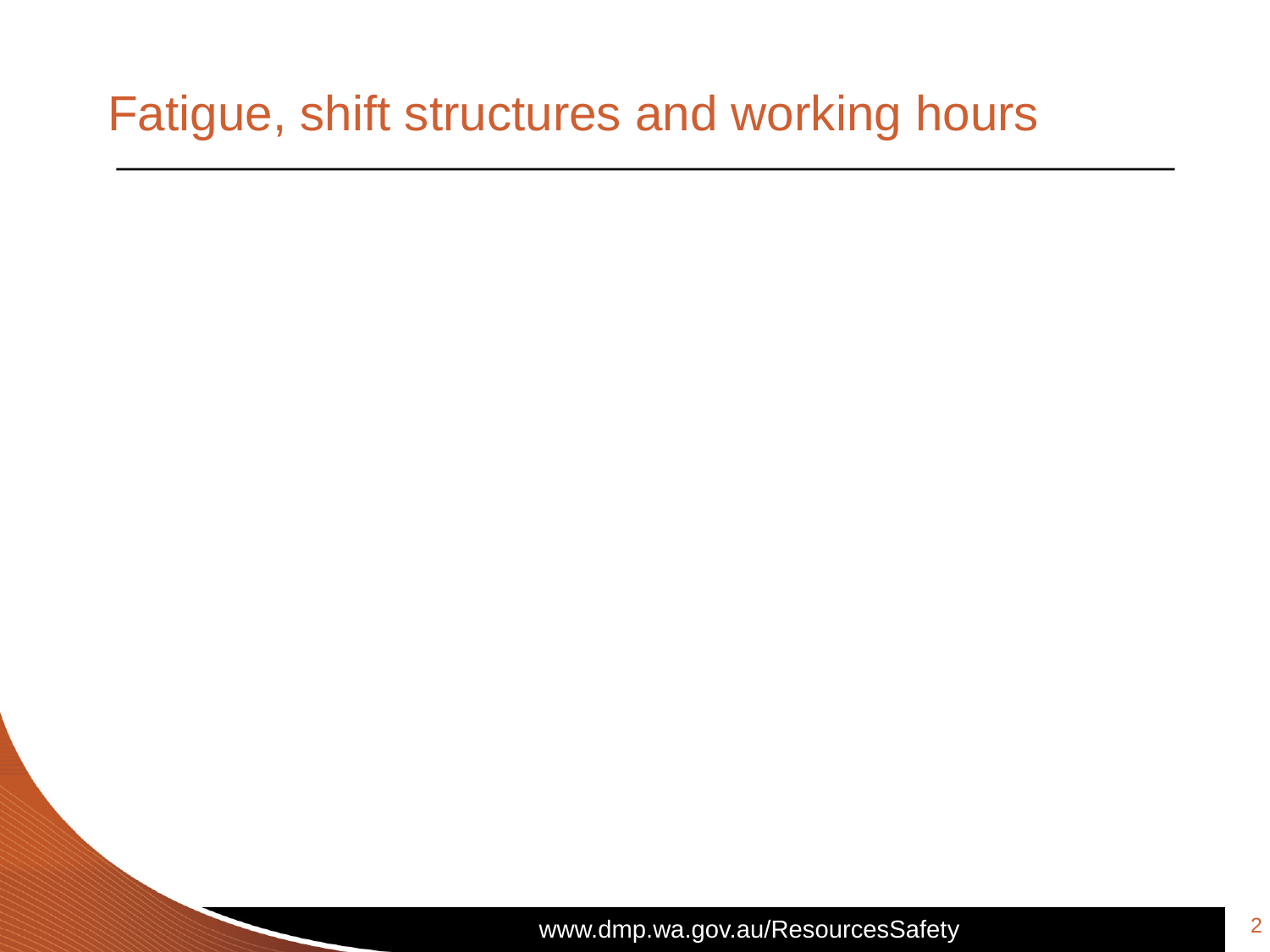

# Fatigue, shift structures and working hours

2